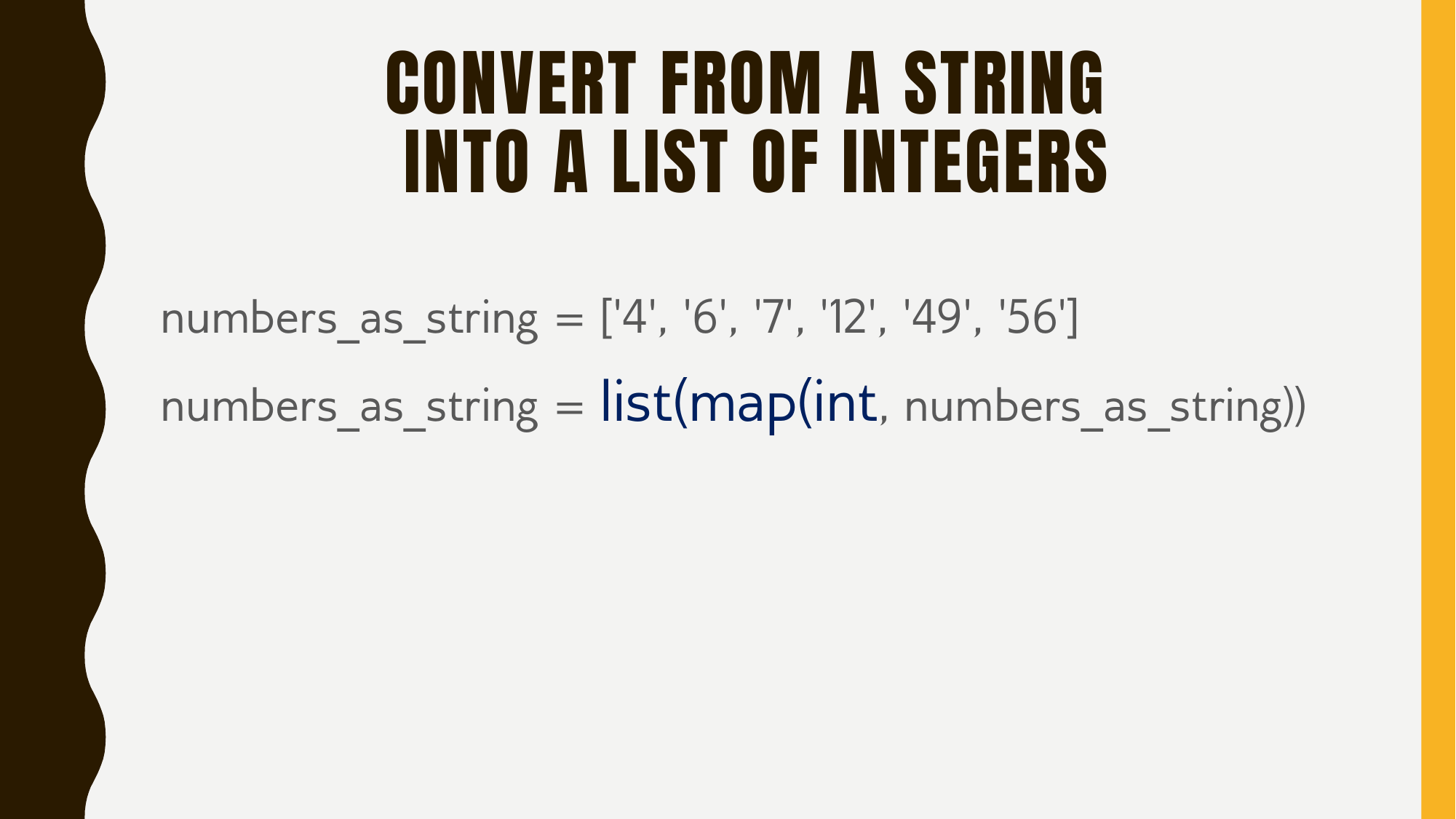

# Convert from a string into a list of integers
numbers_as_string = ['4', '6', '7', '12', '49', '56']
numbers_as_string = list(map(int, numbers_as_string))